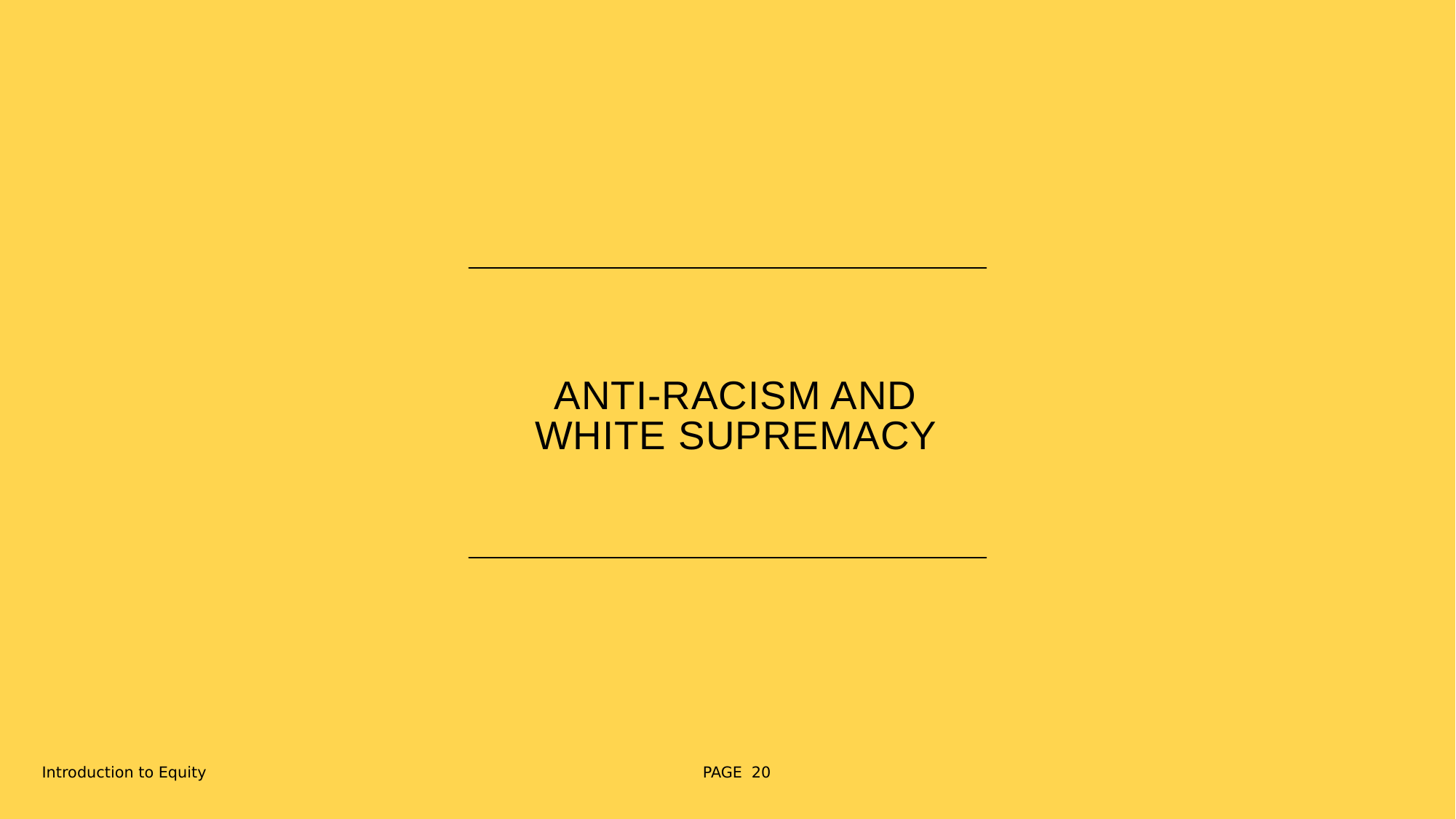

# ANTI-RACISM and WHITE SUPREMACY
Introduction to Equity
PAGE  20